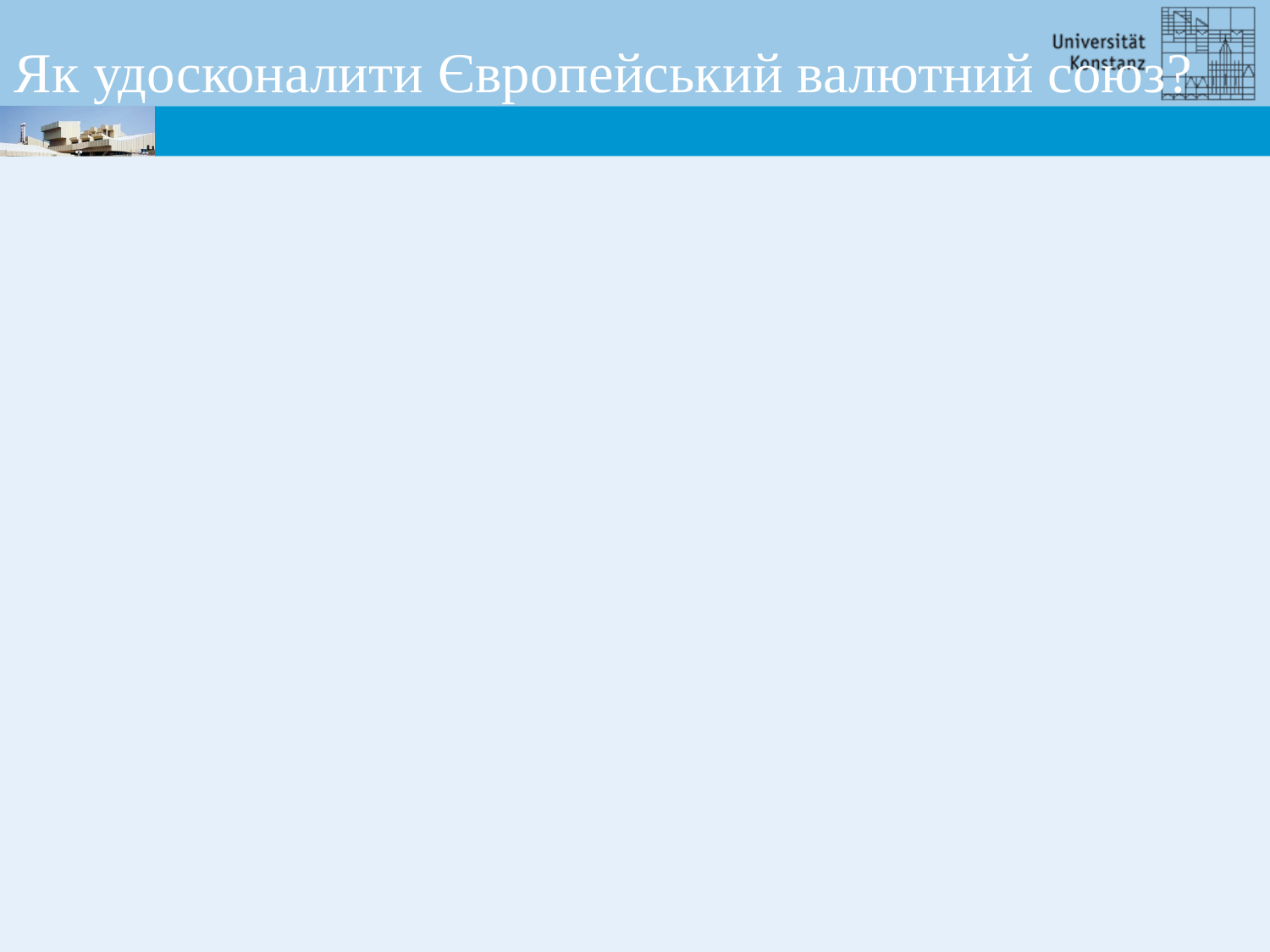

Як удосконалити Європейський валютний союз?
На даний момент відсутні ознаки зближення різних національних культур

Чи відбудеться зближення у довгостроковій перспективі?